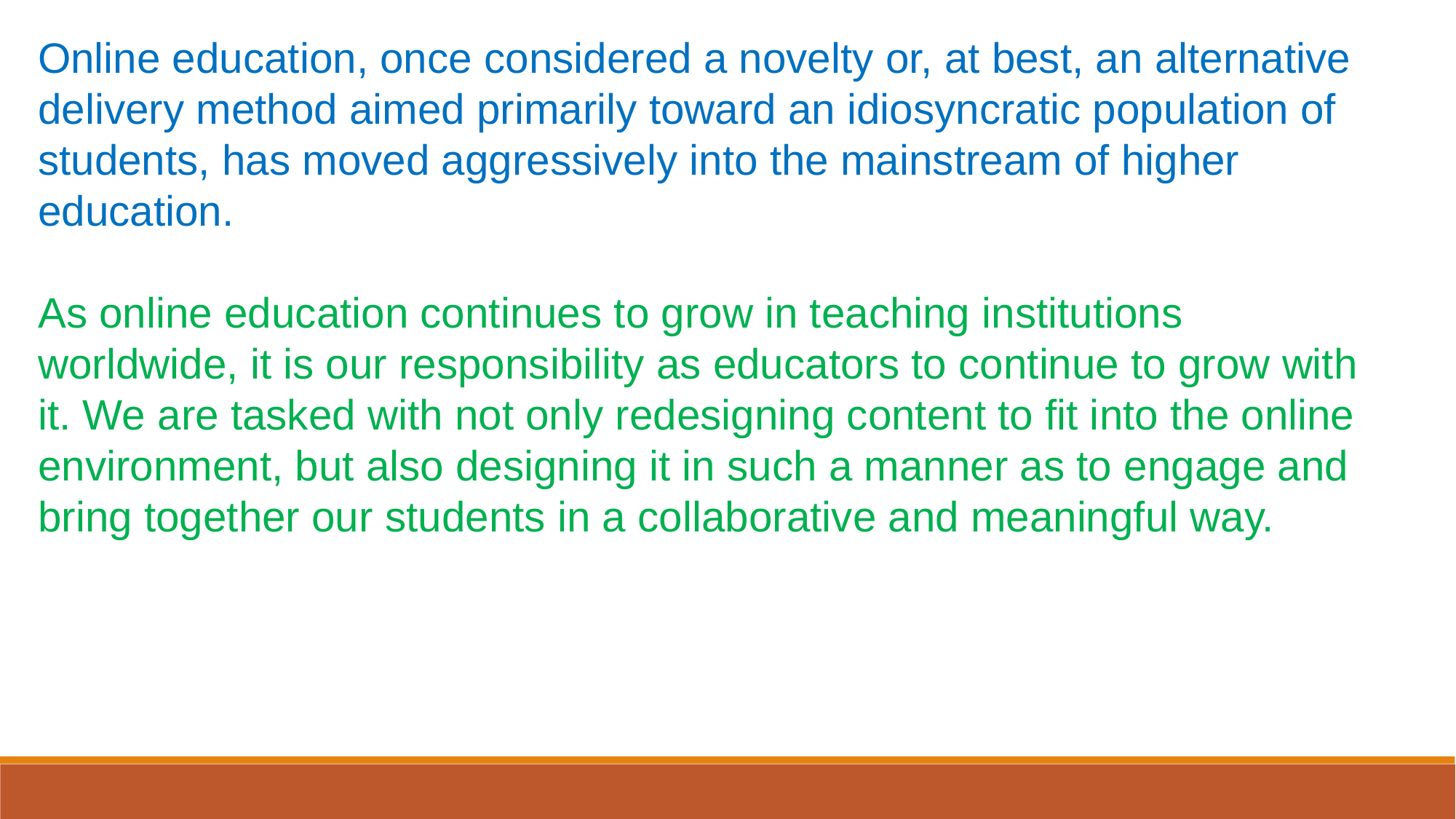

Online education, once considered a novelty or, at best, an alternative delivery method aimed primarily toward an idiosyncratic population of students, has moved aggressively into the mainstream of higher education.

As online education continues to grow in teaching institutions worldwide, it is our responsibility as educators to continue to grow with it. We are tasked with not only redesigning content to fit into the online environment, but also designing it in such a manner as to engage and bring together our students in a collaborative and meaningful way.